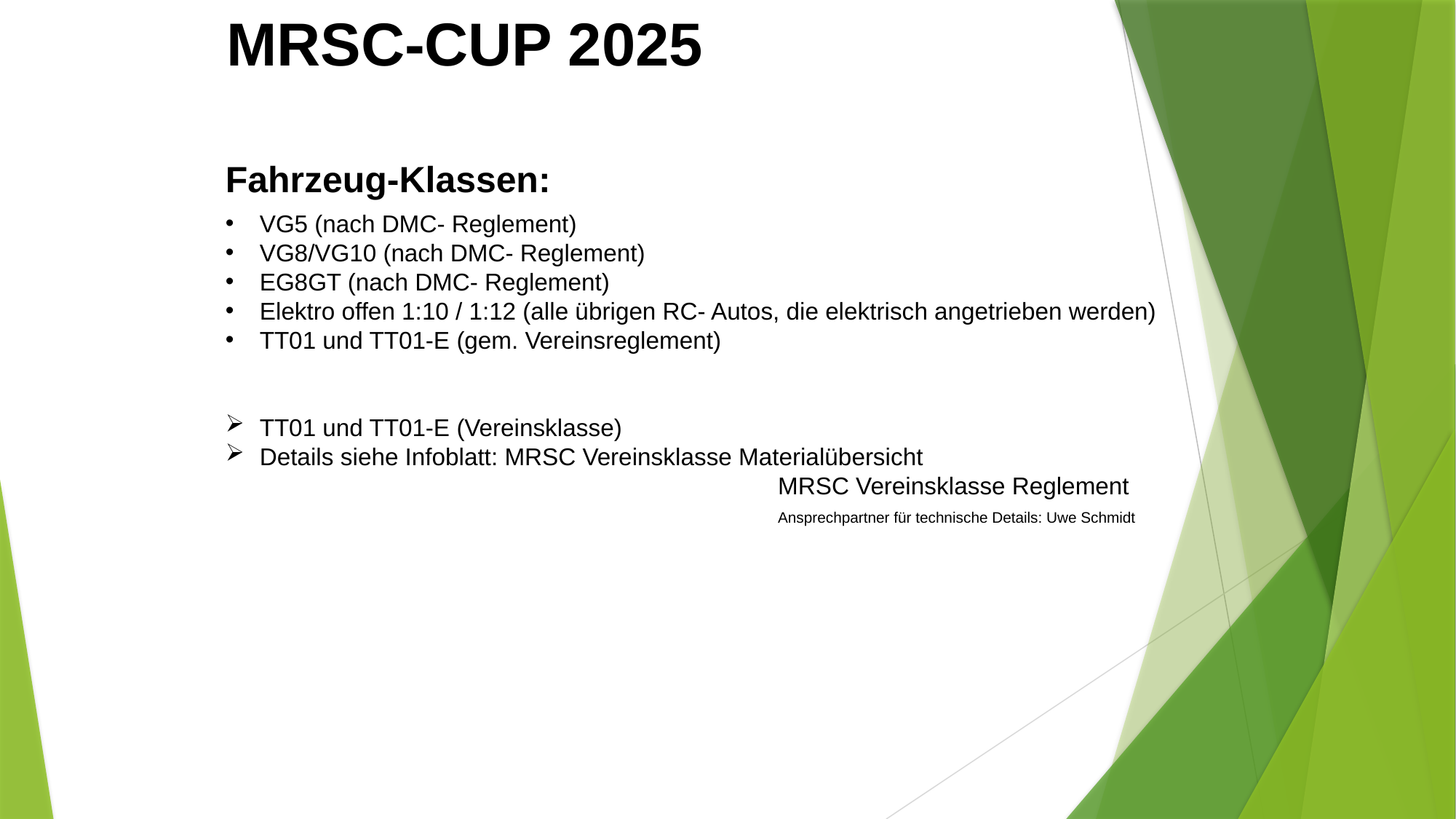

MRSC-CUP 2025
Fahrzeug-Klassen:

VG5 (nach DMC- Reglement)
VG8/VG10 (nach DMC- Reglement)
EG8GT (nach DMC- Reglement)
Elektro offen 1:10 / 1:12 (alle übrigen RC- Autos, die elektrisch angetrieben werden)
TT01 und TT01-E (gem. Vereinsreglement)

TT01 und TT01-E (Vereinsklasse)
Details siehe Infoblatt: MRSC Vereinsklasse Materialübersicht
			 		 MRSC Vereinsklasse Reglement
					 Ansprechpartner für technische Details: Uwe Schmidt